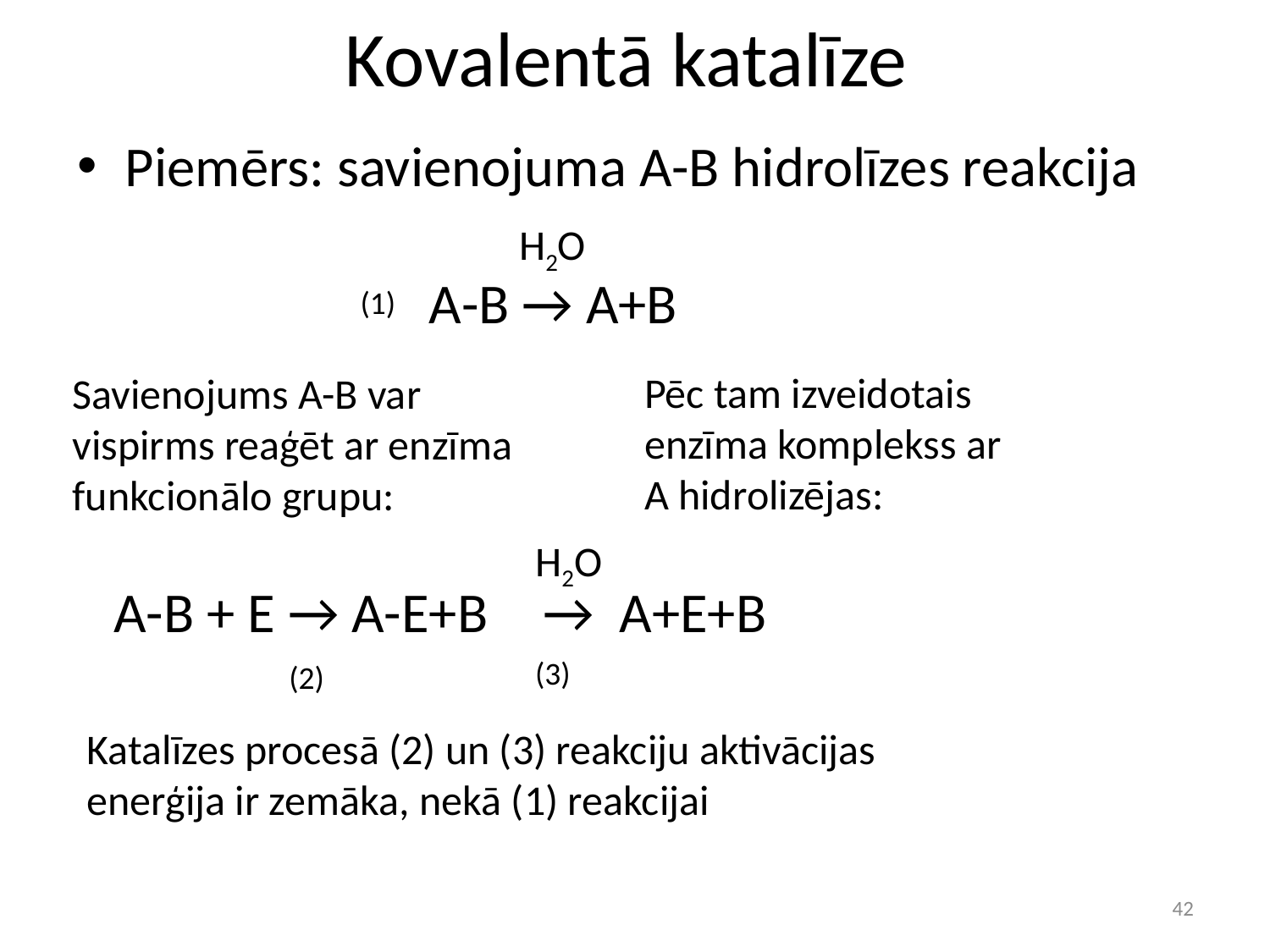

# Kovalentā katalīze
Piemērs: savienojuma A-B hidrolīzes reakcija
H2O
A-B → A+B
(1)
Pēc tam izveidotais enzīma komplekss ar A hidrolizējas:
Savienojums A-B var vispirms reaģēt ar enzīma funkcionālo grupu:
H2O
A-B + E → A-E+B
→  A+E+B
(3)
(2)
Katalīzes procesā (2) un (3) reakciju aktivācijas enerģija ir zemāka, nekā (1) reakcijai
42